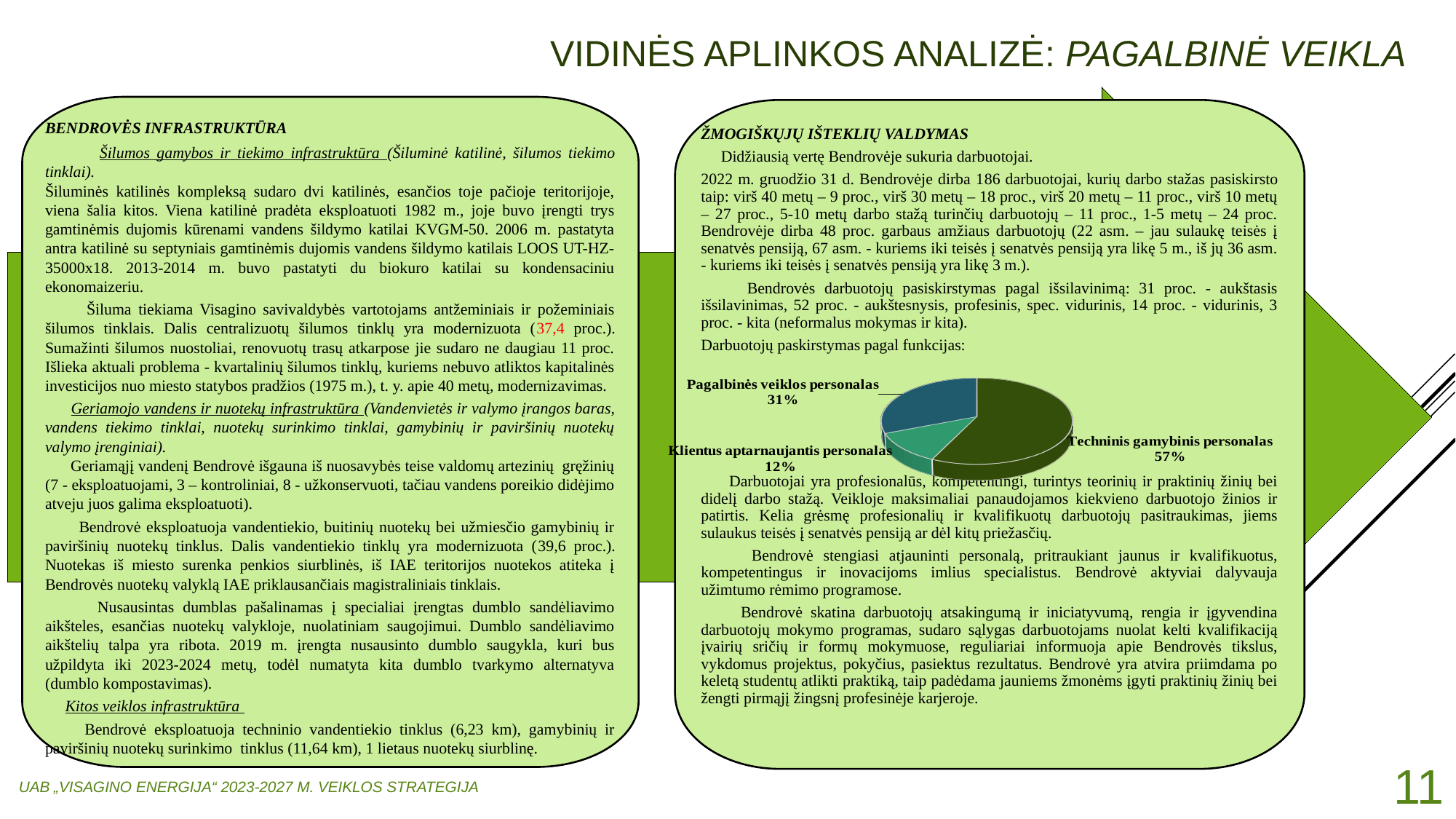

# VIDINĖS APLINKOS ANALIZĖ: pagalbinė veikla

BENDROVĖS INFRASTRUKTŪRA
        Šilumos gamybos ir tiekimo infrastruktūra (Šiluminė katilinė, šilumos tiekimo tinklai).
Šiluminės katilinės kompleksą sudaro dvi katilinės, esančios toje pačioje teritorijoje, viena šalia kitos. Viena katilinė pradėta eksploatuoti 1982 m., joje buvo įrengti trys gamtinėmis dujomis kūrenami vandens šildymo katilai KVGM-50. 2006 m. pastatyta antra katilinė su septyniais gamtinėmis dujomis vandens šildymo katilais LOOS UT-HZ-35000x18. 2013-2014 m. buvo pastatyti du biokuro katilai su kondensaciniu ekonomaizeriu.
      Šiluma tiekiama Visagino savivaldybės vartotojams antžeminiais ir požeminiais šilumos tinklais. Dalis centralizuotų šilumos tinklų yra modernizuota (37,4 proc.). Sumažinti šilumos nuostoliai, renovuotų trasų atkarpose jie sudaro ne daugiau 11 proc. Išlieka aktuali problema - kvartalinių šilumos tinklų, kuriems nebuvo atliktos kapitalinės investicijos nuo miesto statybos pradžios (1975 m.), t. y. apie 40 metų, modernizavimas.
      Geriamojo vandens ir nuotekų infrastruktūra (Vandenvietės ir valymo įrangos baras, vandens tiekimo tinklai, nuotekų surinkimo tinklai, gamybinių ir paviršinių nuotekų valymo įrenginiai).
      Geriamąjį vandenį Bendrovė išgauna iš nuosavybės teise valdomų artezinių  gręžinių (7 - eksploatuojami, 3 – kontroliniai, 8 - užkonservuoti, tačiau vandens poreikio didėjimo atveju juos galima eksploatuoti).
      Bendrovė eksploatuoja vandentiekio, buitinių nuotekų bei užmiesčio gamybinių ir paviršinių nuotekų tinklus. Dalis vandentiekio tinklų yra modernizuota (39,6 proc.). Nuotekas iš miesto surenka penkios siurblinės, iš IAE teritorijos nuotekos atiteka į Bendrovės nuotekų valyklą IAE priklausančiais magistraliniais tinklais.
      Nusausintas dumblas pašalinamas į specialiai įrengtas dumblo sandėliavimo aikšteles, esančias nuotekų valykloje, nuolatiniam saugojimui. Dumblo sandėliavimo aikštelių talpa yra ribota. 2019 m. įrengta nusausinto dumblo saugykla, kuri bus užpildyta iki 2023-2024 metų, todėl numatyta kita dumblo tvarkymo alternatyva (dumblo kompostavimas).
     Kitos veiklos infrastruktūra
     Bendrovė eksploatuoja techninio vandentiekio tinklus (6,23 km), gamybinių ir paviršinių nuotekų surinkimo  tinklus (11,64 km), 1 lietaus nuotekų siurblinę.

ŽMOGIŠKŲJŲ IŠTEKLIŲ VALDYMAS
     Didžiausią vertę Bendrovėje sukuria darbuotojai.
2022 m. gruodžio 31 d. Bendrovėje dirba 186 darbuotojai, kurių darbo stažas pasiskirsto taip: virš 40 metų – 9 proc., virš 30 metų – 18 proc., virš 20 metų – 11 proc., virš 10 metų – 27 proc., 5-10 metų darbo stažą turinčių darbuotojų – 11 proc., 1-5 metų – 24 proc. Bendrovėje dirba 48 proc. garbaus amžiaus darbuotojų (22 asm. – jau sulaukę teisės į senatvės pensiją, 67 asm. - kuriems iki teisės į senatvės pensiją yra likę 5 m., iš jų 36 asm. - kuriems iki teisės į senatvės pensiją yra likę 3 m.).
     Bendrovės darbuotojų pasiskirstymas pagal išsilavinimą: 31 proc. - aukštasis išsilavinimas, 52 proc. - aukštesnysis, profesinis, spec. vidurinis, 14 proc. - vidurinis, 3 proc. - kita (neformalus mokymas ir kita).
Darbuotojų paskirstymas pagal funkcijas:

     Darbuotojai yra profesionalūs, kompetentingi, turintys teorinių ir praktinių žinių bei didelį darbo stažą. Veikloje maksimaliai panaudojamos kiekvieno darbuotojo žinios ir patirtis. Kelia grėsmę profesionalių ir kvalifikuotų darbuotojų pasitraukimas, jiems sulaukus teisės į senatvės pensiją ar dėl kitų priežasčių.
     Bendrovė stengiasi atjauninti personalą, pritraukiant jaunus ir kvalifikuotus, kompetentingus ir inovacijoms imlius specialistus. Bendrovė aktyviai dalyvauja užimtumo rėmimo programose.
     Bendrovė skatina darbuotojų atsakingumą ir iniciatyvumą, rengia ir įgyvendina darbuotojų mokymo programas, sudaro sąlygas darbuotojams nuolat kelti kvalifikaciją įvairių sričių ir formų mokymuose, reguliariai informuoja apie Bendrovės tikslus, vykdomus projektus, pokyčius, pasiektus rezultatus. Bendrovė yra atvira priimdama po keletą studentų atlikti praktiką, taip padėdama jauniems žmonėms įgyti praktinių žinių bei žengti pirmąjį žingsnį profesinėje karjeroje.

[unsupported chart]

11
UAB „VISAGINO ENERGIJA“ 2023-2027 M. VEIKLOS STRATEGIJA